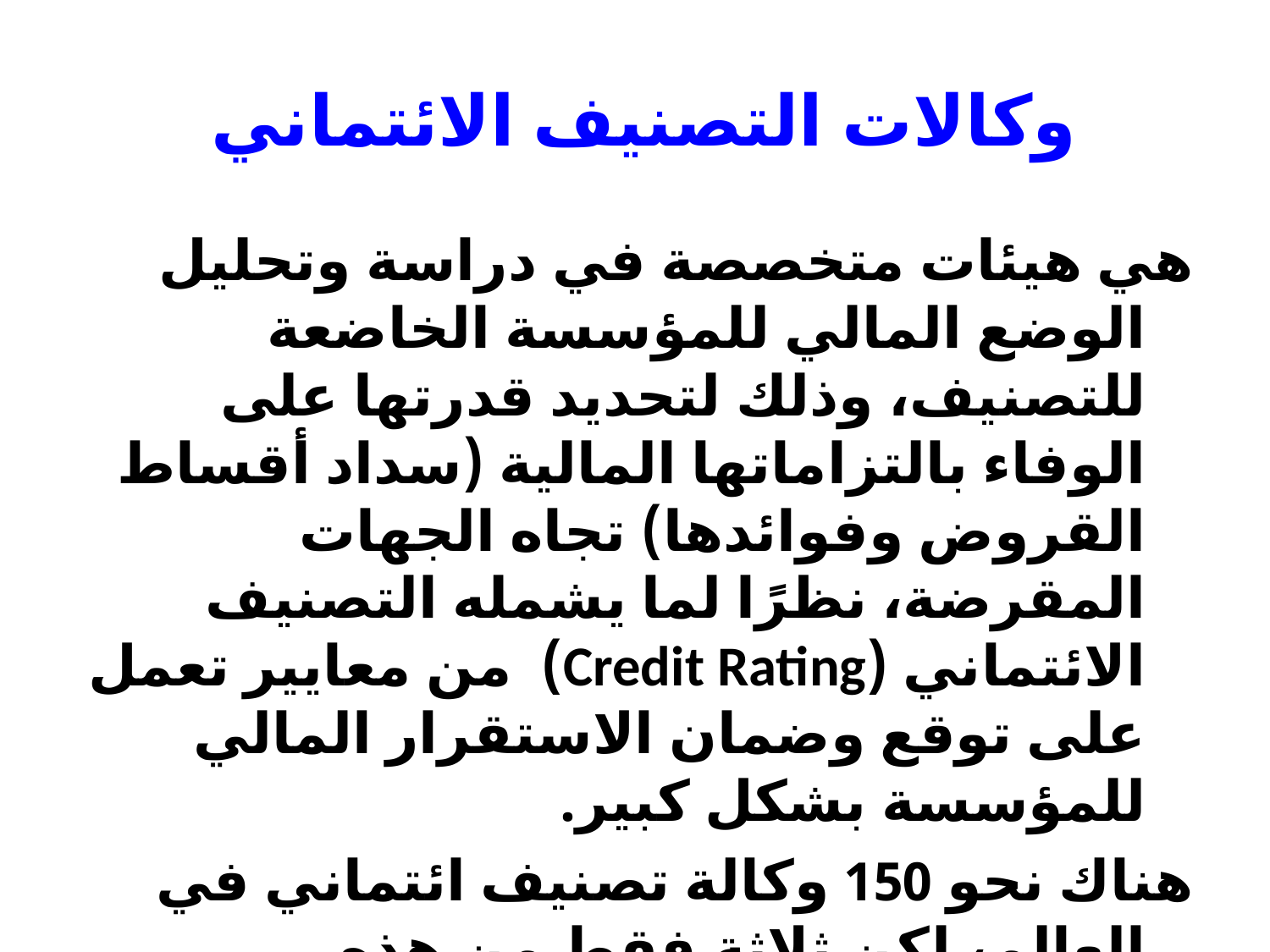

وكالات التصنيف الائتماني
هي هيئات متخصصة في دراسة وتحليل الوضع المالي للمؤسسة الخاضعة للتصنيف، وذلك لتحديد قدرتها على الوفاء بالتزاماتها المالية (سداد أقساط القروض وفوائدها) تجاه الجهات المقرضة، نظرًا لما يشمله التصنيف الائتماني (Credit Rating)  من معايير تعمل على توقع وضمان الاستقرار المالي للمؤسسة بشكل كبير.
هناك نحو 150 وكالة تصنيف ائتماني في العالم، لكن ثلاثة فقط من هذه الوكلات (ستاندرد أند بورز Standard & Poor’s، موديزMoody’s ، وفيتشFitch ) تحتكر 94% من سوق التصنيف العالمي المقدرة بنحو 250 مليار دولار.